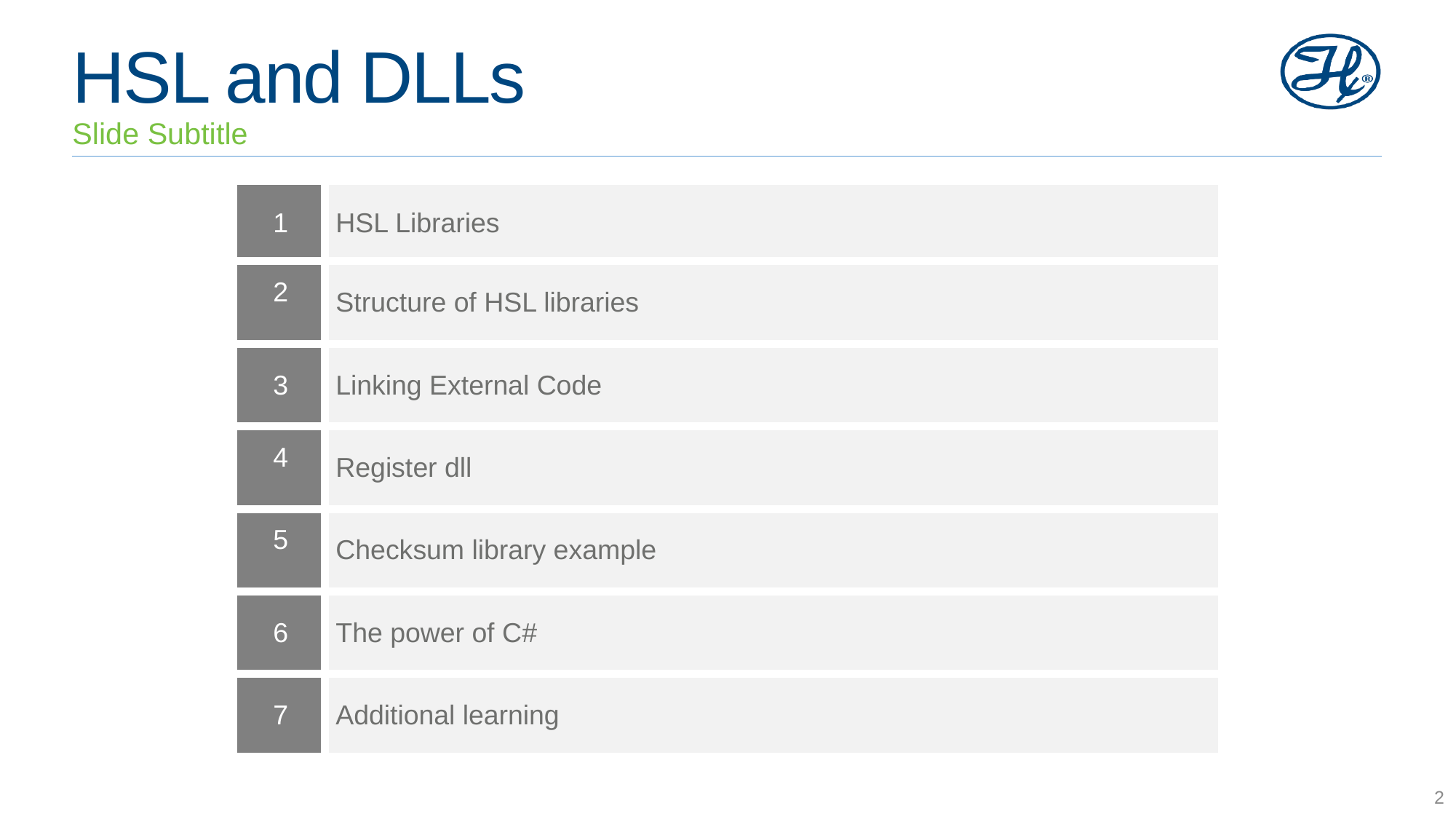

# HSL and DLLs
Slide Subtitle
| 1 | HSL Libraries |
| --- | --- |
| 2 | Structure of HSL libraries |
| 3 | Linking External Code |
| 4 | Register dll |
| 5 | Checksum library example |
| 6 | The power of C# |
| 7 | Additional learning |
2